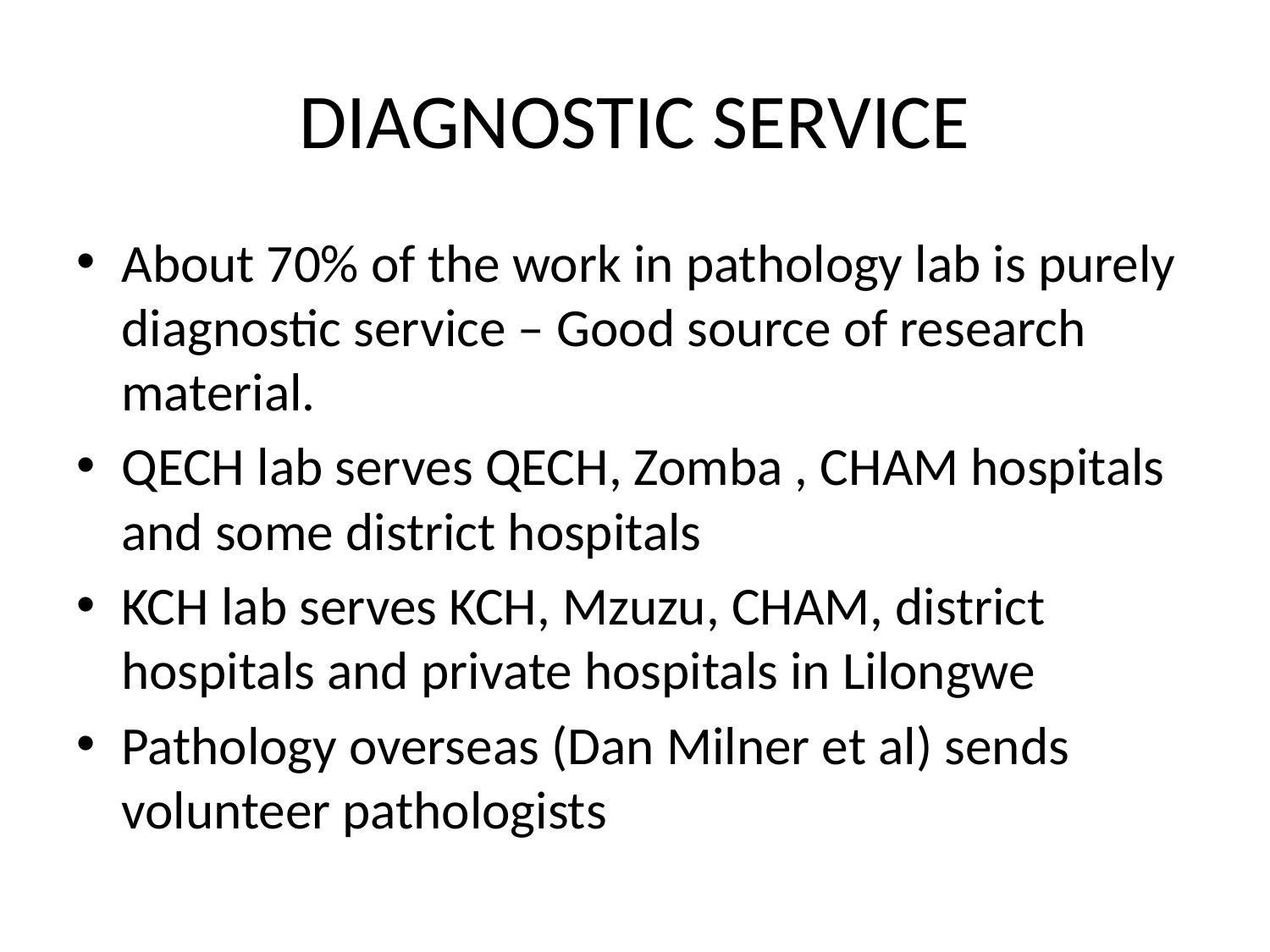

# DIAGNOSTIC SERVICE
About 70% of the work in pathology lab is purely diagnostic service – Good source of research material.
QECH lab serves QECH, Zomba , CHAM hospitals and some district hospitals
KCH lab serves KCH, Mzuzu, CHAM, district hospitals and private hospitals in Lilongwe
Pathology overseas (Dan Milner et al) sends volunteer pathologists